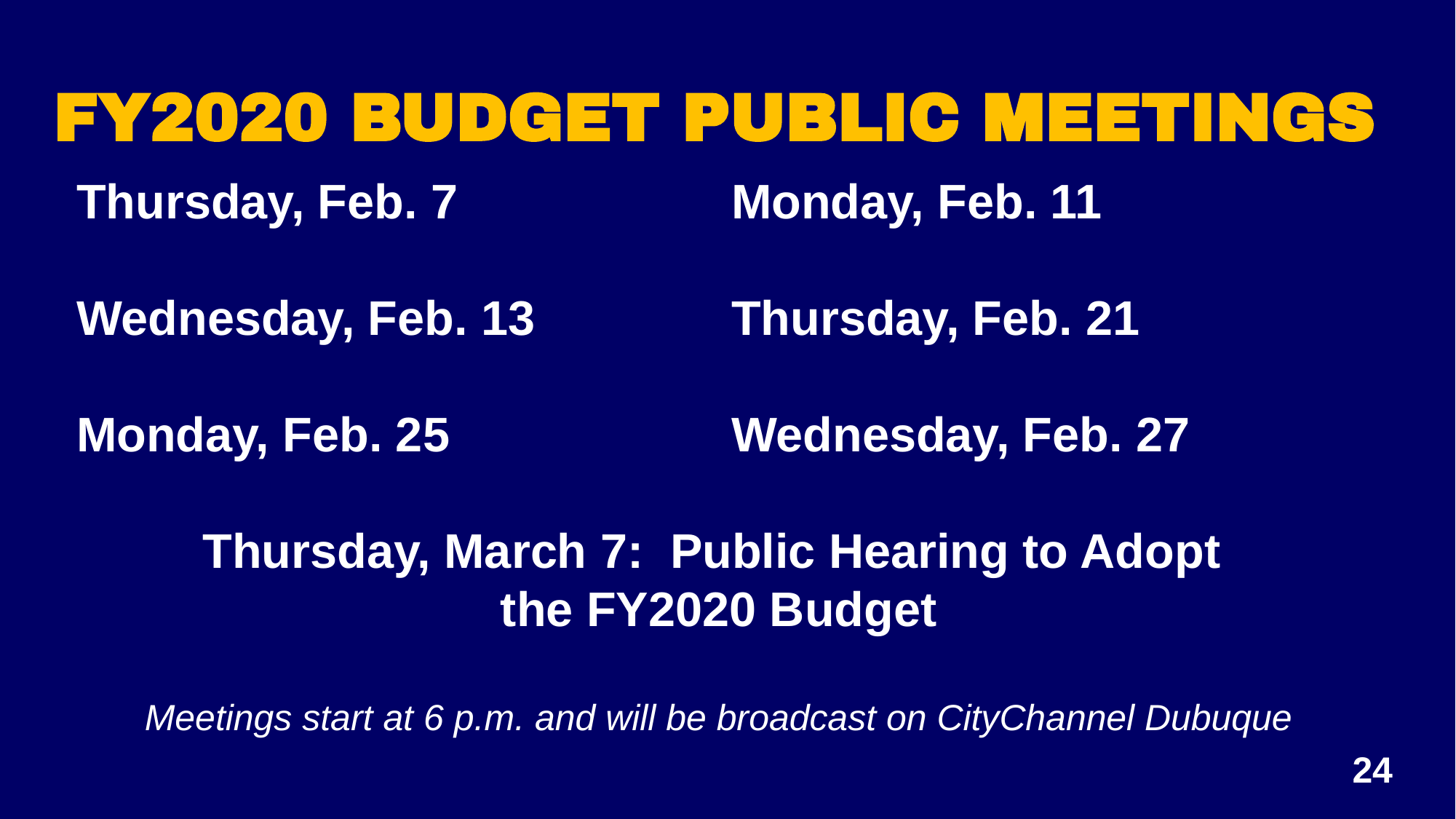

FY2020 BUDGET PUBLIC MEETINGS

Thursday, Feb. 7			Monday, Feb. 11

Wednesday, Feb. 13		Thursday, Feb. 21

Monday, Feb. 25			Wednesday, Feb. 27

Thursday, March 7:  Public Hearing to Adopt
the FY2020 Budget

Meetings start at 6 p.m. and will be broadcast on CityChannel Dubuque